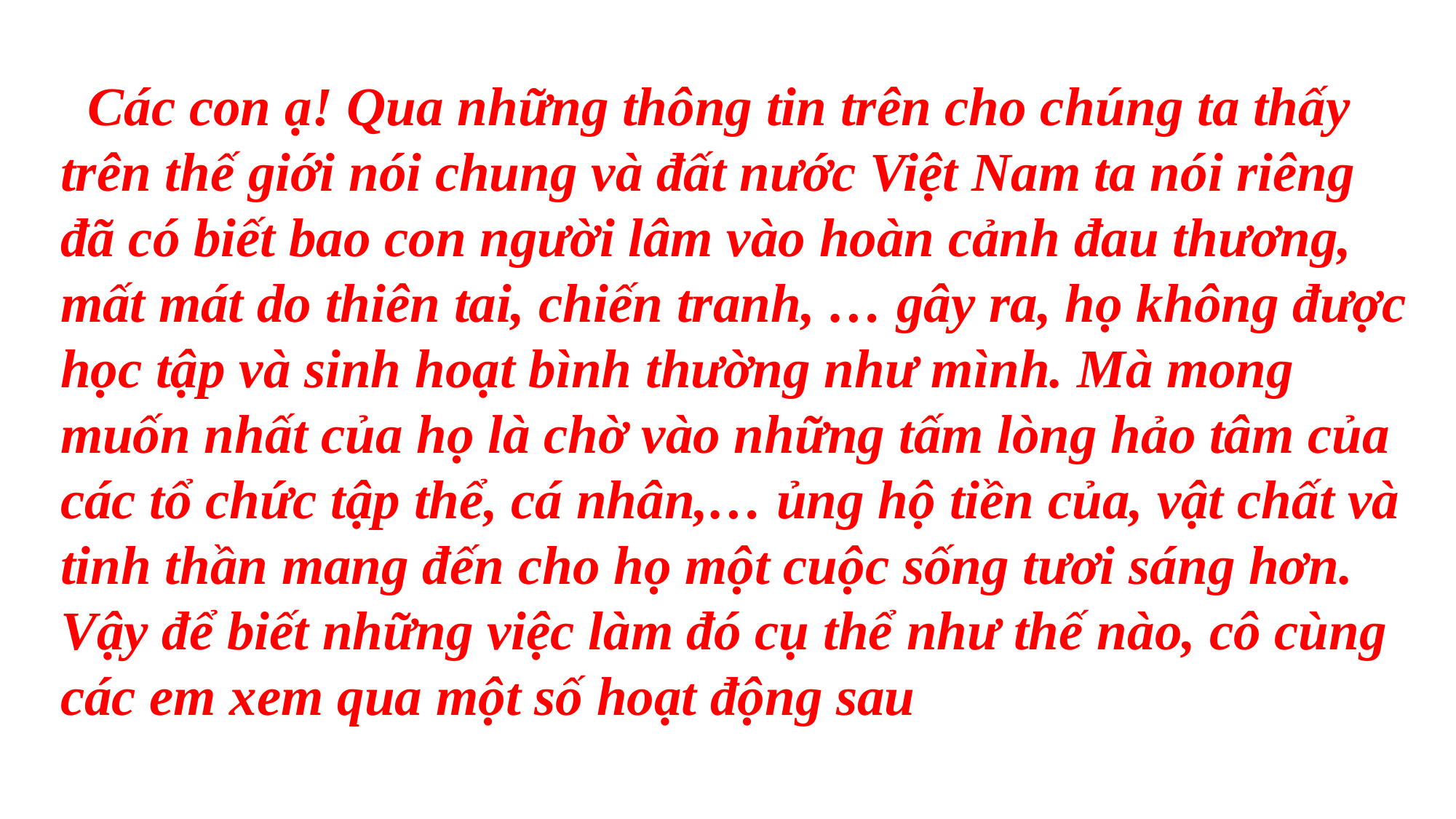

Các con ạ! Qua những thông tin trên cho chúng ta thấy trên thế giới nói chung và đất nước Việt Nam ta nói riêng đã có biết bao con người lâm vào hoàn cảnh đau thương, mất mát do thiên tai, chiến tranh, … gây ra, họ không được học tập và sinh hoạt bình thường như mình. Mà mong muốn nhất của họ là chờ vào những tấm lòng hảo tâm của các tổ chức tập thể, cá nhân,… ủng hộ tiền của, vật chất và tinh thần mang đến cho họ một cuộc sống tươi sáng hơn. Vậy để biết những việc làm đó cụ thể như thế nào, cô cùng các em xem qua một số hoạt động sau